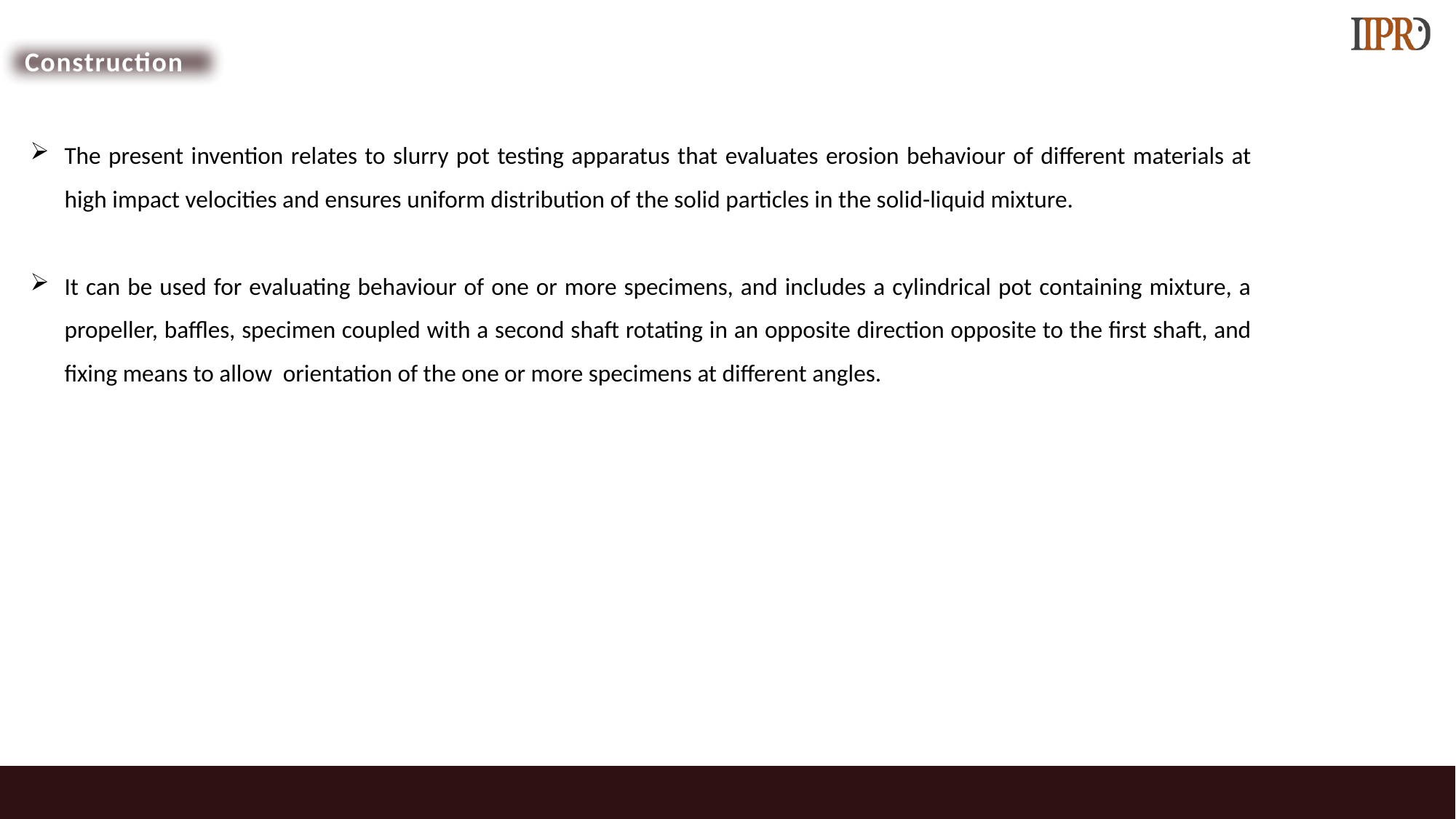

Construction
The present invention relates to slurry pot testing apparatus that evaluates erosion behaviour of different materials at high impact velocities and ensures uniform distribution of the solid particles in the solid-liquid mixture.

It can be used for evaluating behaviour of one or more specimens, and includes a cylindrical pot containing mixture, a propeller, baffles, specimen coupled with a second shaft rotating in an opposite direction opposite to the first shaft, and fixing means to allow  orientation of the one or more specimens at different angles.